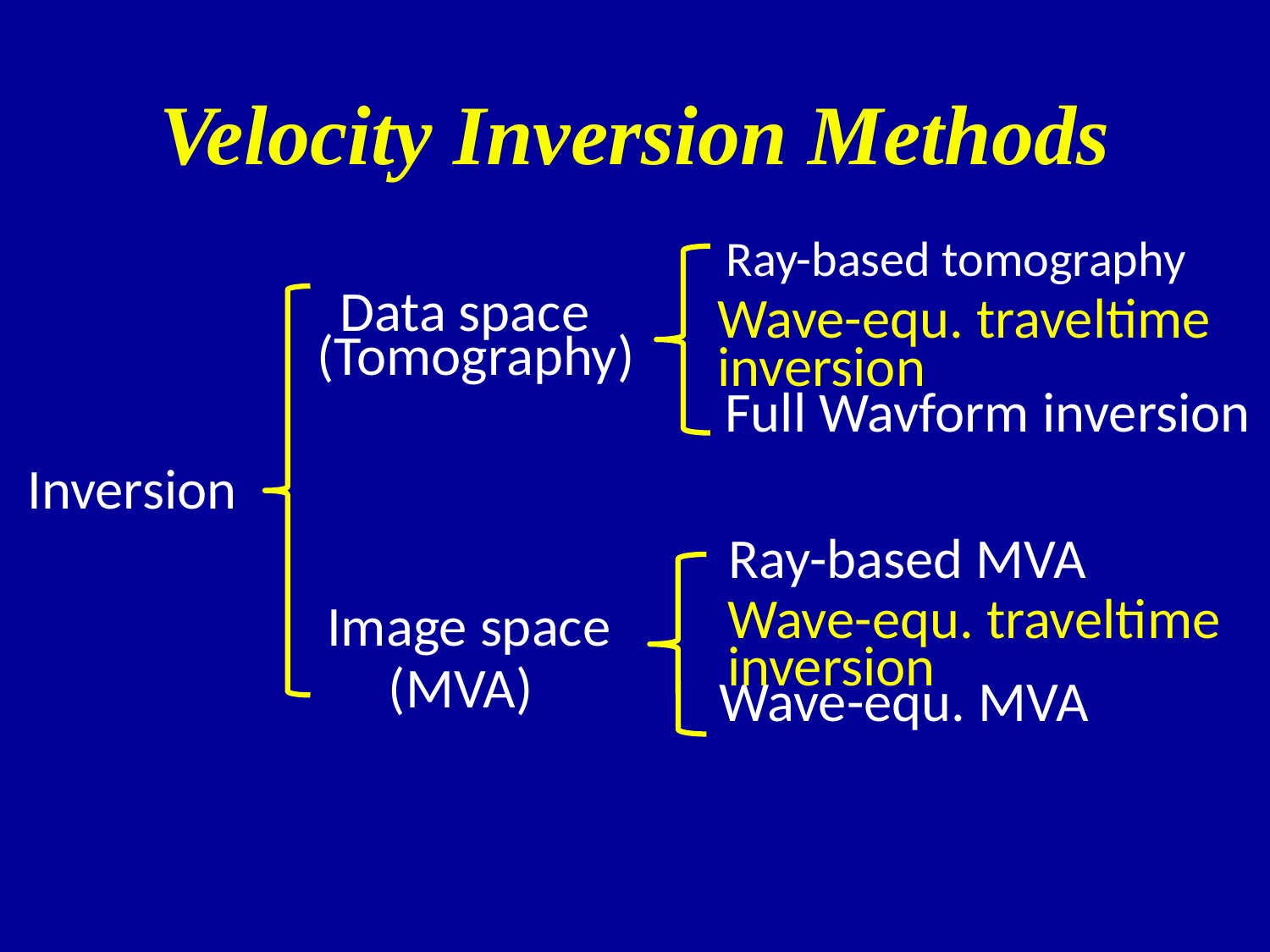

Velocity Inversion Methods

Ray-based tomography
Data space

Full Wavform inversion
Ray-based MVA

Image space
Wave-equ. MVA
Inversion
Wave-equ. traveltime
inversion
(Tomography)
Wave-equ. traveltime
inversion
(MVA)